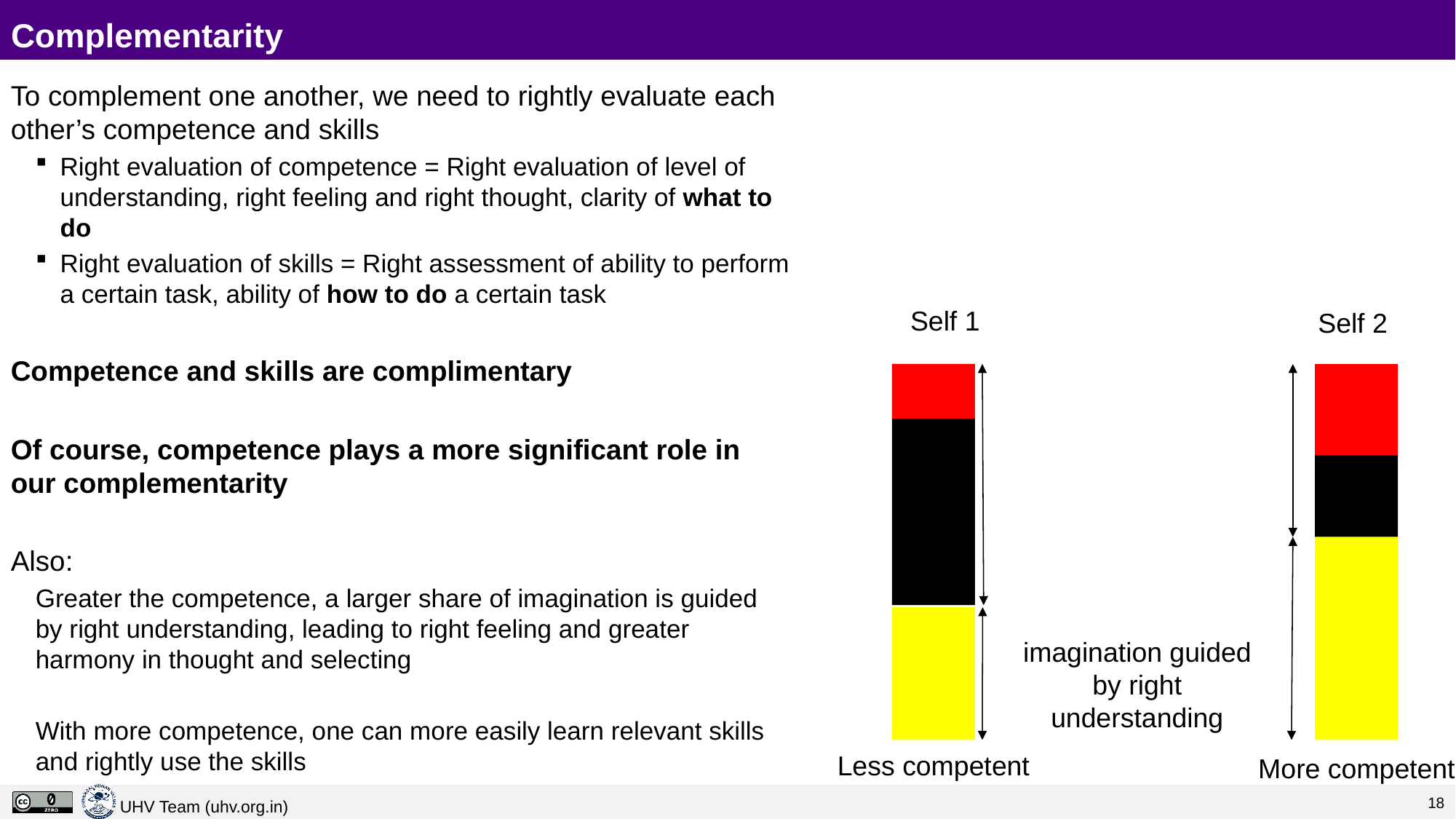

# Complementarity
To complement one another, we need to rightly evaluate each other’s competence and skills
Right evaluation of competence = Right evaluation of level of understanding, right feeling and right thought, clarity of what to do
Right evaluation of skills = Right assessment of ability to perform a certain task, ability of how to do a certain task

Competence and skills are complimentary

Of course, competence plays a more significant role in our complementarity

Also:
Greater the competence, a larger share of imagination is guided by right understanding, leading to right feeling and greater harmony in thought and selecting

With more competence, one can more easily learn relevant skills and rightly use the skills

 Self 1
 Self 2

imagination guided by right understanding
Less competent
More competent